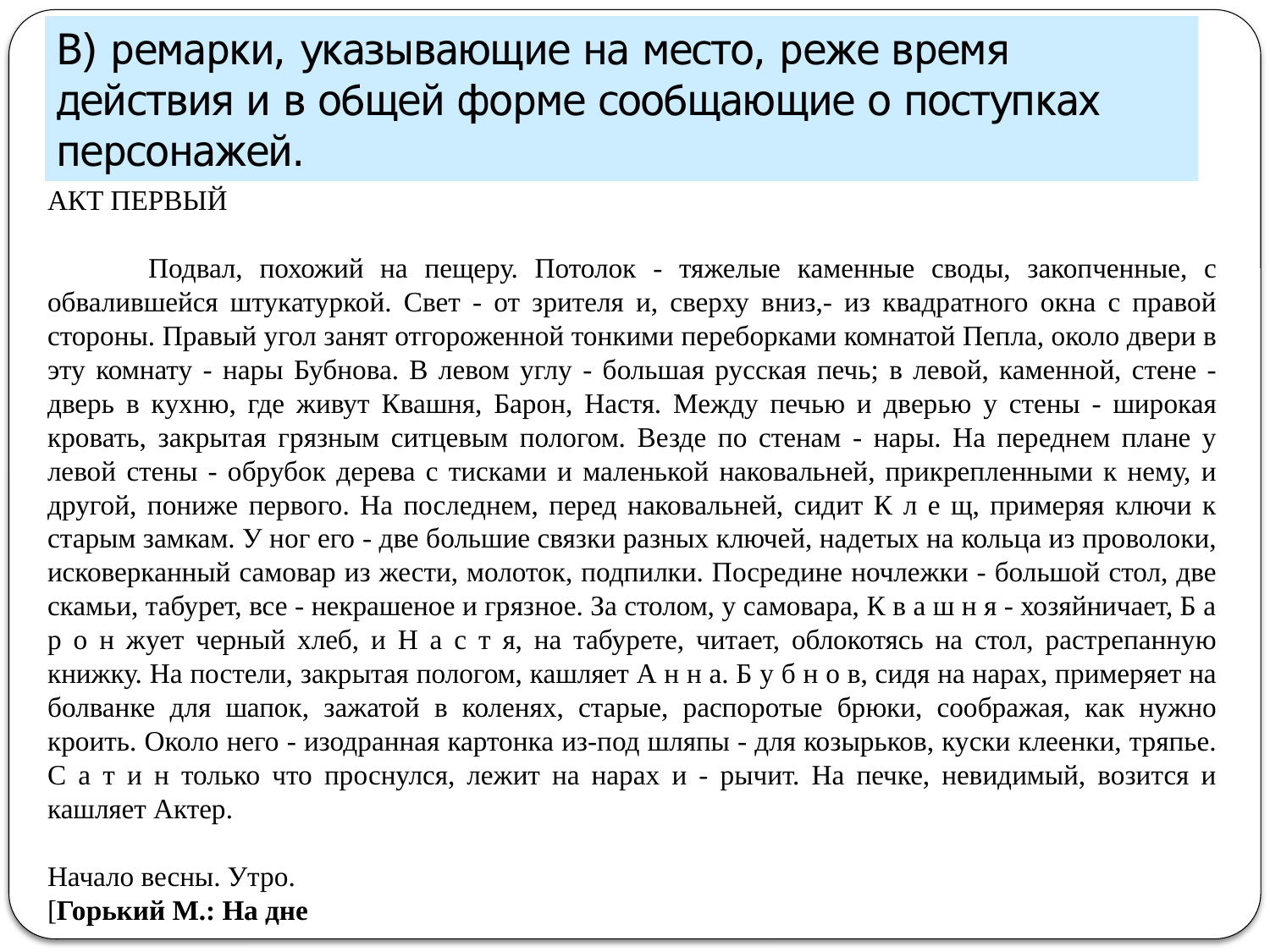

В) ремарки, указывающие на место, реже время действия и в общей форме сообщающие о поступках персонажей.
Отличительные особенности драмы:
АКТ ПЕРВЫЙ

      Подвал, похожий на пещеру. Потолок - тяжелые каменные своды, закопченные, с обвалившейся штукатуркой. Свет - от зрителя и, сверху вниз,- из квадратного окна с правой стороны. Правый угол занят отгороженной тонкими переборками комнатой Пепла, около двери в эту комнату - нары Бубнова. В левом углу - большая русская печь; в левой, каменной, стене - дверь в кухню, где живут Квашня, Барон, Настя. Между печью и дверью у стены - широкая кровать, закрытая грязным ситцевым пологом. Везде по стенам - нары. На переднем плане у левой стены - обрубок дерева с тисками и маленькой наковальней, прикрепленными к нему, и другой, пониже первого. На последнем, перед наковальней, сидит К л е щ, примеряя ключи к старым замкам. У ног его - две большие связки разных ключей, надетых на кольца из проволоки, исковерканный самовар из жести, молоток, подпилки. Посредине ночлежки - большой стол, две скамьи, табурет, все - некрашеное и грязное. За столом, у самовара, К в а ш н я - хозяйничает, Б а р о н жует черный хлеб, и Н а с т я, на табурете, читает, облокотясь на стол, растрепанную книжку. На постели, закрытая пологом, кашляет А н н а. Б у б н о в, сидя на нарах, примеряет на болванке для шапок, зажатой в коленях, старые, распоротые брюки, соображая, как нужно кроить. Около него - изодранная картонка из-под шляпы - для козырьков, куски клеенки, тряпье. С а т и н только что проснулся, лежит на нарах и - рычит. На печке, невидимый, возится и кашляет Актер.

Начало весны. Утро.
[Горький М.: На дне